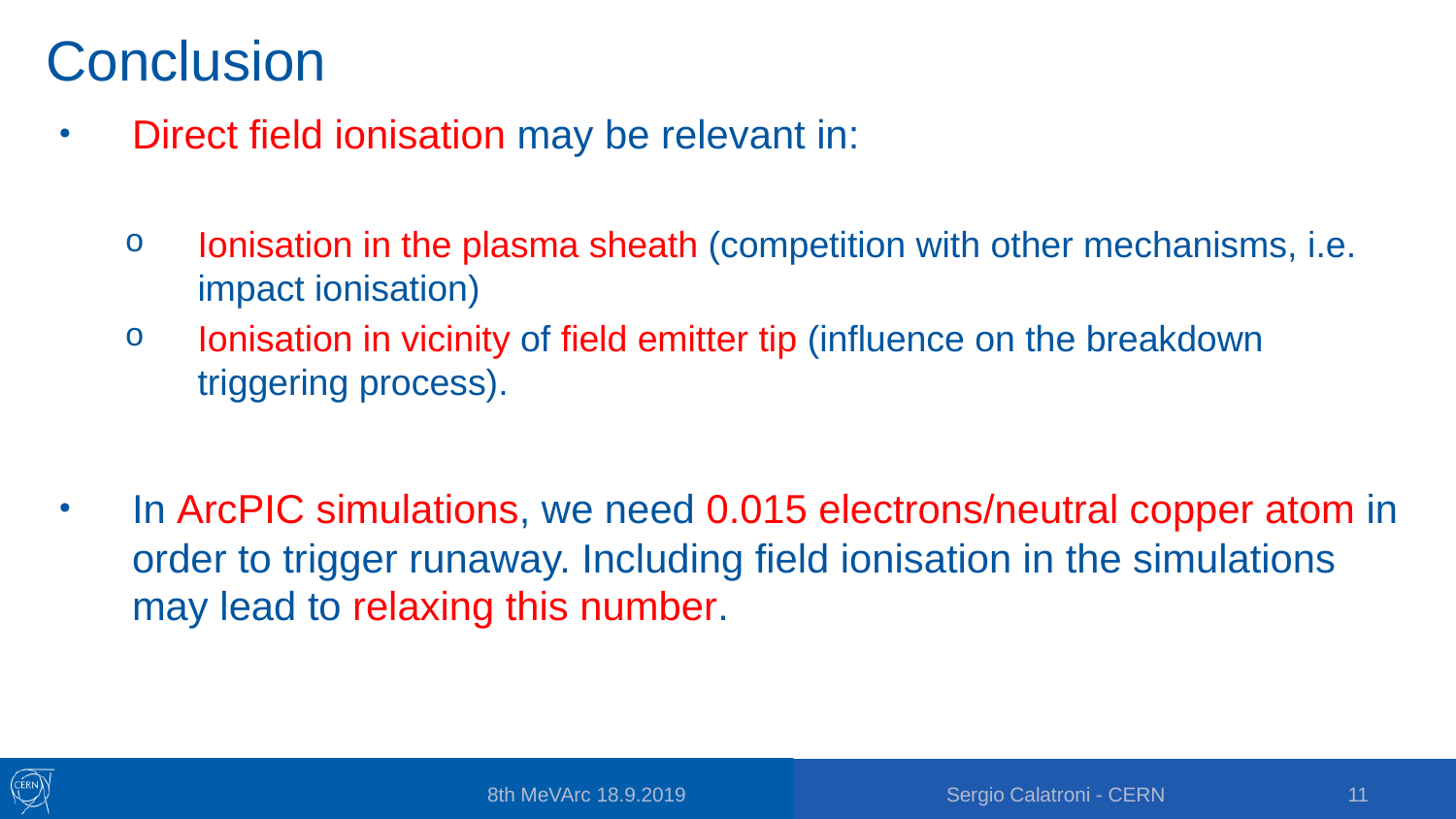

# Conclusion
Direct field ionisation may be relevant in:

Ionisation in the plasma sheath (competition with other mechanisms, i.e. impact ionisation)
Ionisation in vicinity of field emitter tip (influence on the breakdown triggering process).

In ArcPIC simulations, we need 0.015 electrons/neutral copper atom in order to trigger runaway. Including field ionisation in the simulations may lead to relaxing this number.

8th MeVArc 18.9.2019
Sergio Calatroni - CERN
11